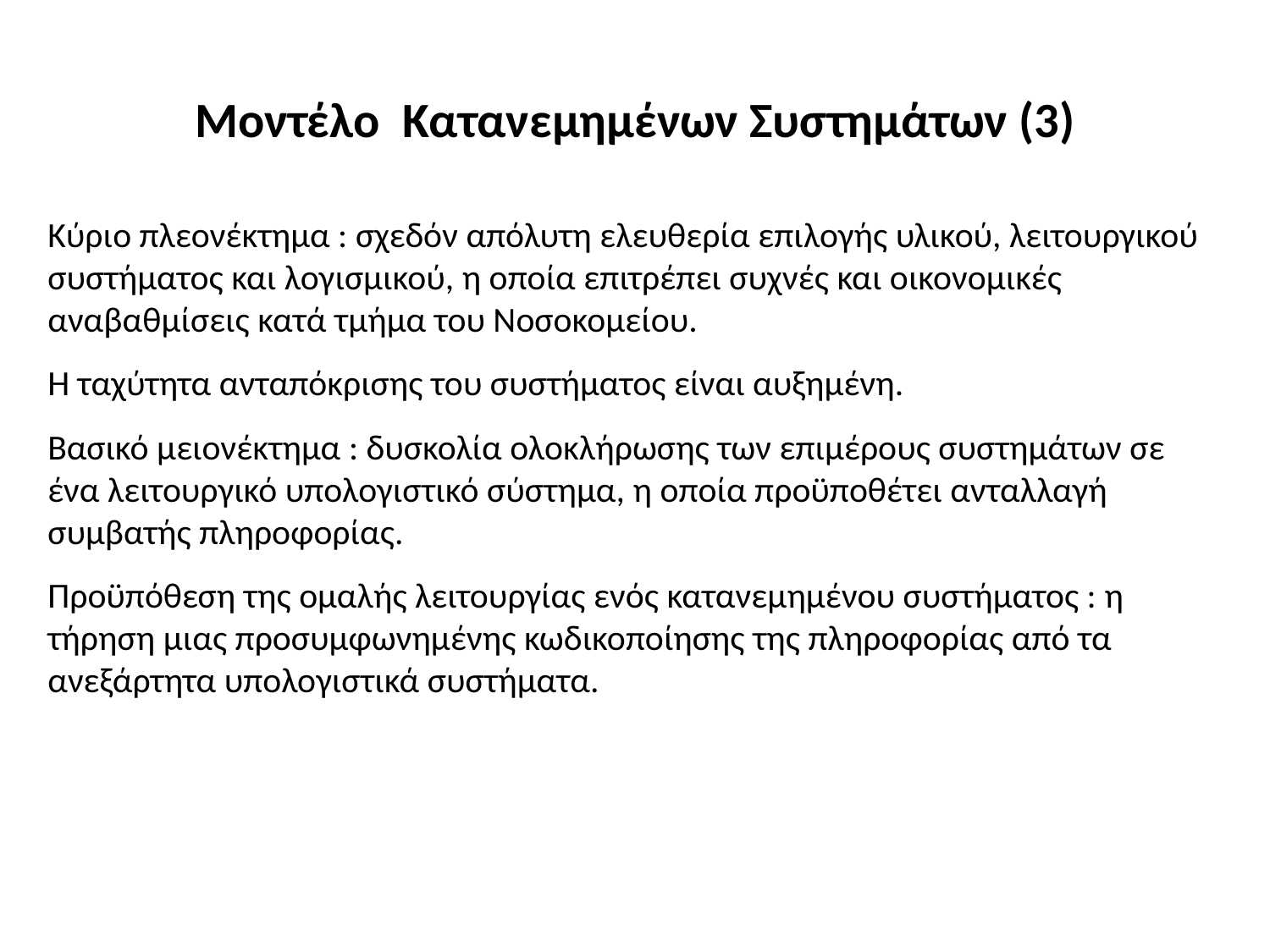

# Μοντέλο  Κατανεμημένων Συστημάτων (3)
Κύριο πλεονέκτημα : σχεδόν απόλυτη ελευθερία επιλογής υλικού, λειτουργικού συστήματος και λογισμικού, η οποία επιτρέπει συχνές και οικονομικές αναβαθμίσεις κατά τμήμα του Νοσοκομείου.
Η ταχύτητα ανταπόκρισης του συστήματος είναι αυξημένη.
Βασικό μειονέκτημα : δυσκολία ολοκλήρωσης των επιμέρους συστημάτων σε ένα λειτουργικό υπολογιστικό σύστημα, η οποία προϋποθέτει ανταλλαγή συμβατής πληροφορίας.
Προϋπόθεση της ομαλής λειτουργίας ενός κατανεμημένου συστήματος : η τήρηση μιας προσυμφωνημένης κωδικοποίησης της πληροφορίας από τα ανεξάρτητα υπολογιστικά συστήματα.